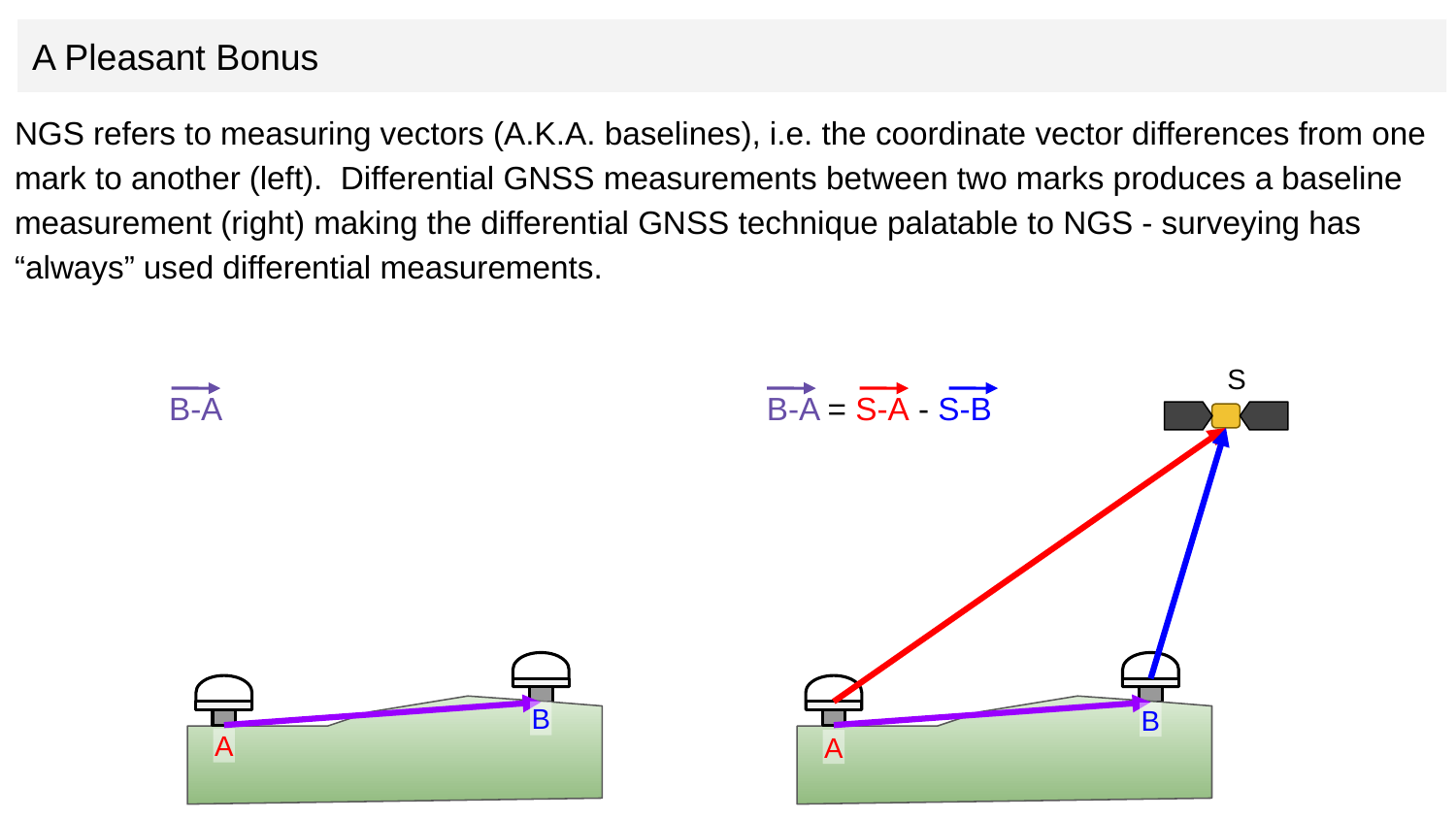

A Pleasant Bonus
NGS refers to measuring vectors (A.K.A. baselines), i.e. the coordinate vector differences from one mark to another (left).  Differential GNSS measurements between two marks produces a baseline measurement (right) making the differential GNSS technique palatable to NGS - surveying has “always” used differential measurements.
S
B-A = S-A - S-B

B
A
B-A

B
A